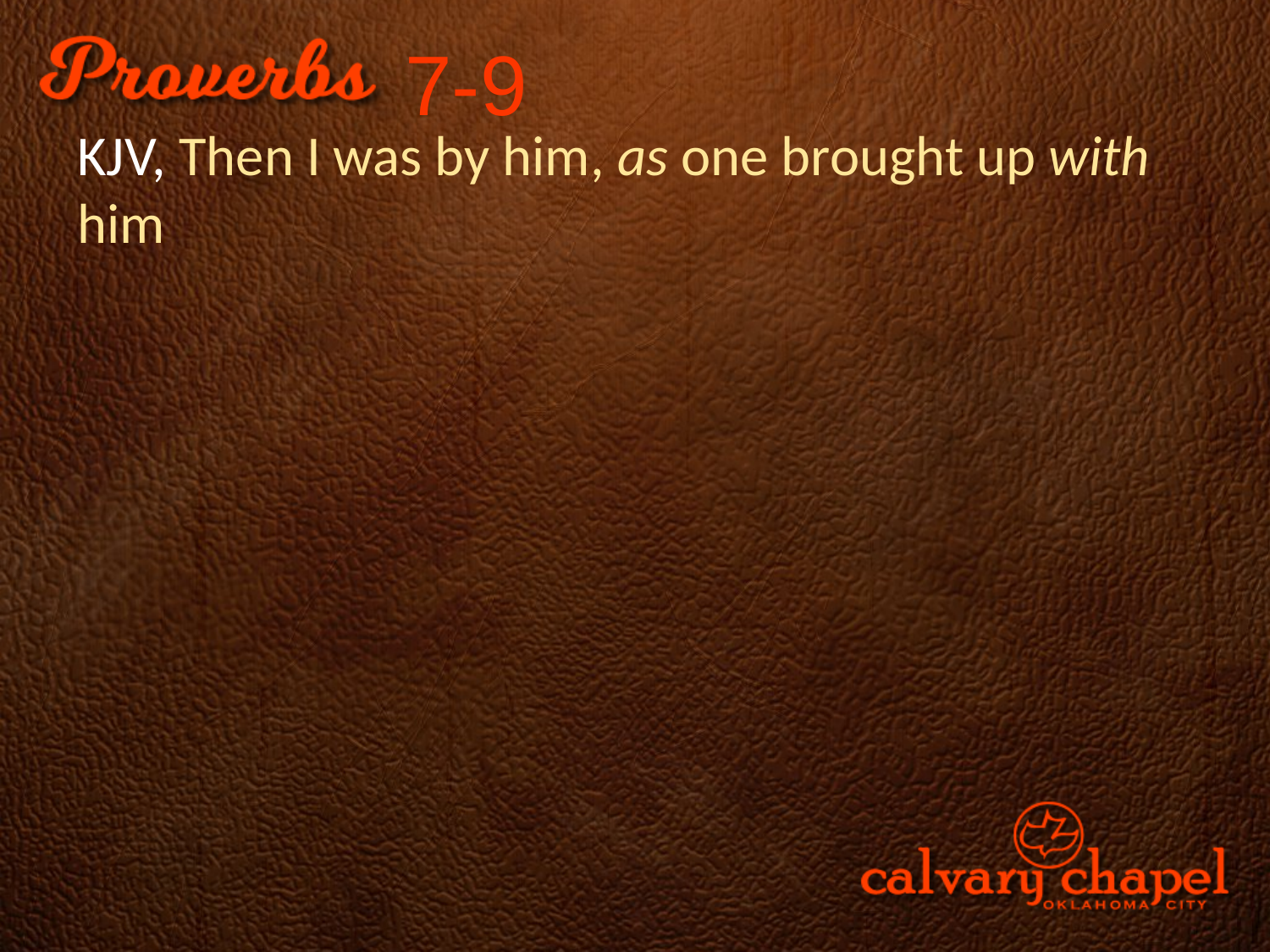

7-9
KJV, Then I was by him, as one brought up with him